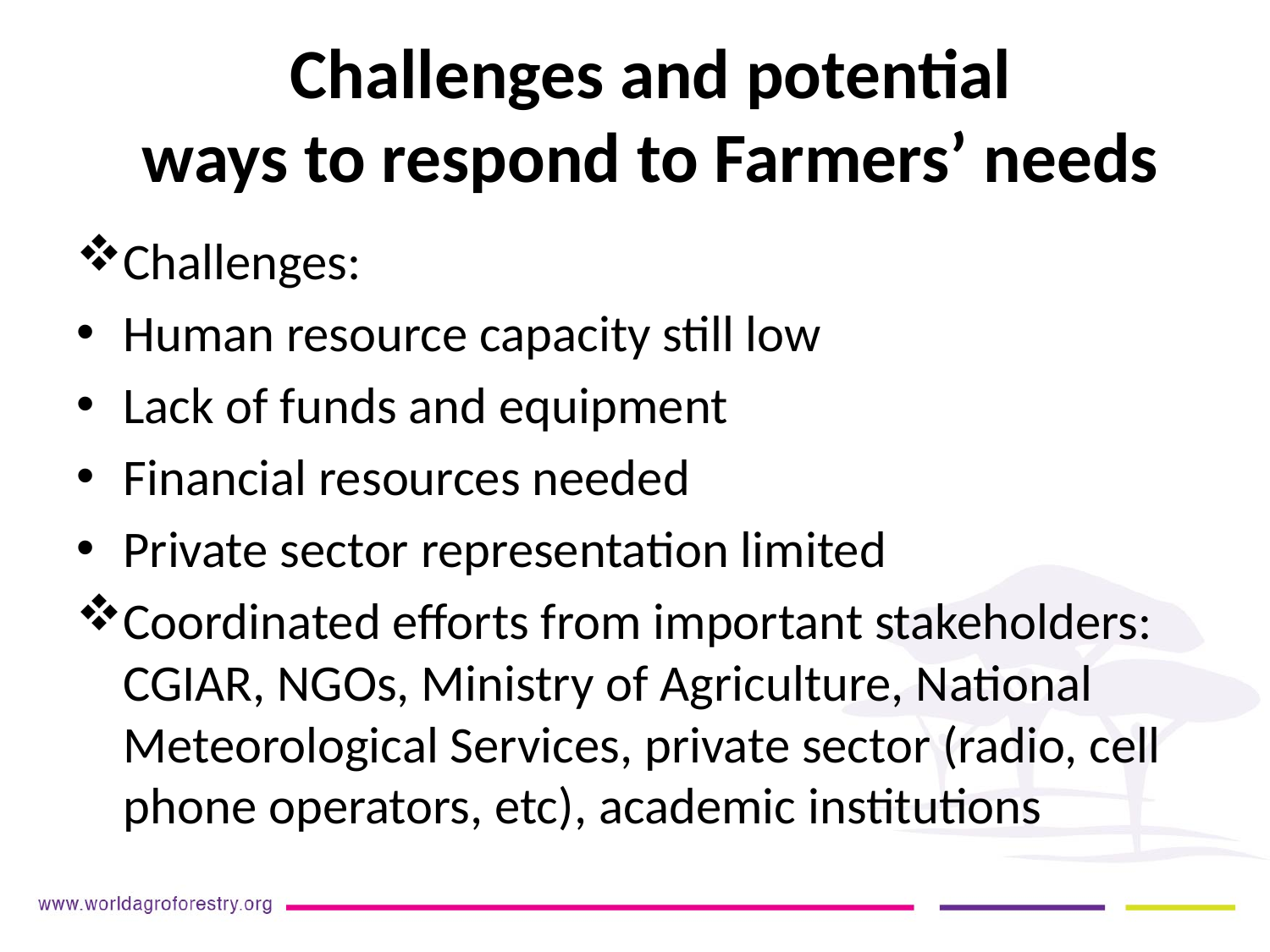

# Challenges and potential ways to respond to Farmers’ needs
Challenges:
Human resource capacity still low
Lack of funds and equipment
Financial resources needed
Private sector representation limited
Coordinated efforts from important stakeholders: CGIAR, NGOs, Ministry of Agriculture, National Meteorological Services, private sector (radio, cell phone operators, etc), academic institutions